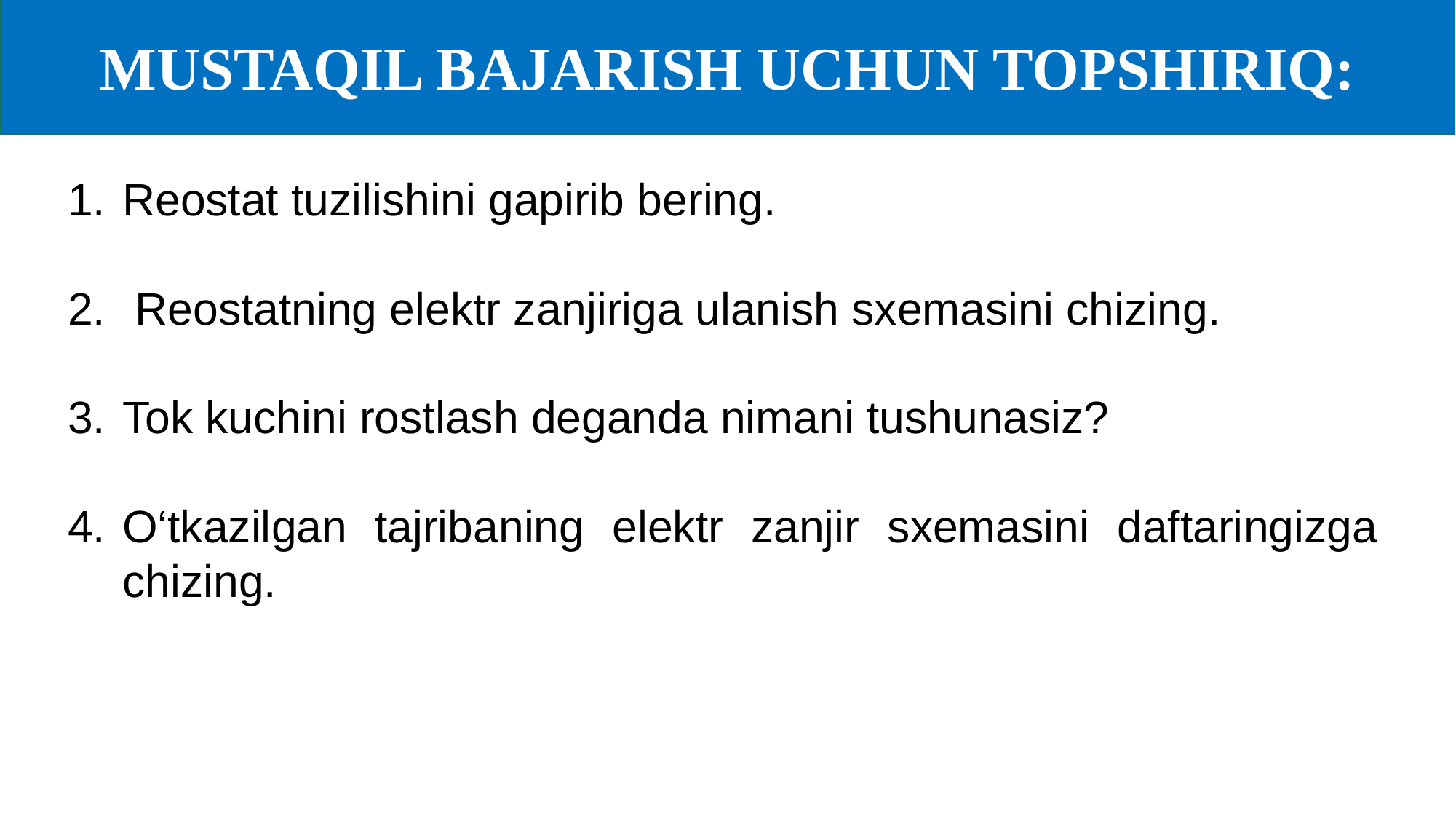

MUSTAQIL BAJARISH UCHUN TOPSHIRIQ:
Reostat tuzilishini gapirib bering.

 Reostatning elektr zanjiriga ulanish sxemasini chizing.

Tok kuchini rostlash deganda nimani tushunasiz?

O‘tkazilgan tajribaning elektr zanjir sxemasini daftaringizga chizing.